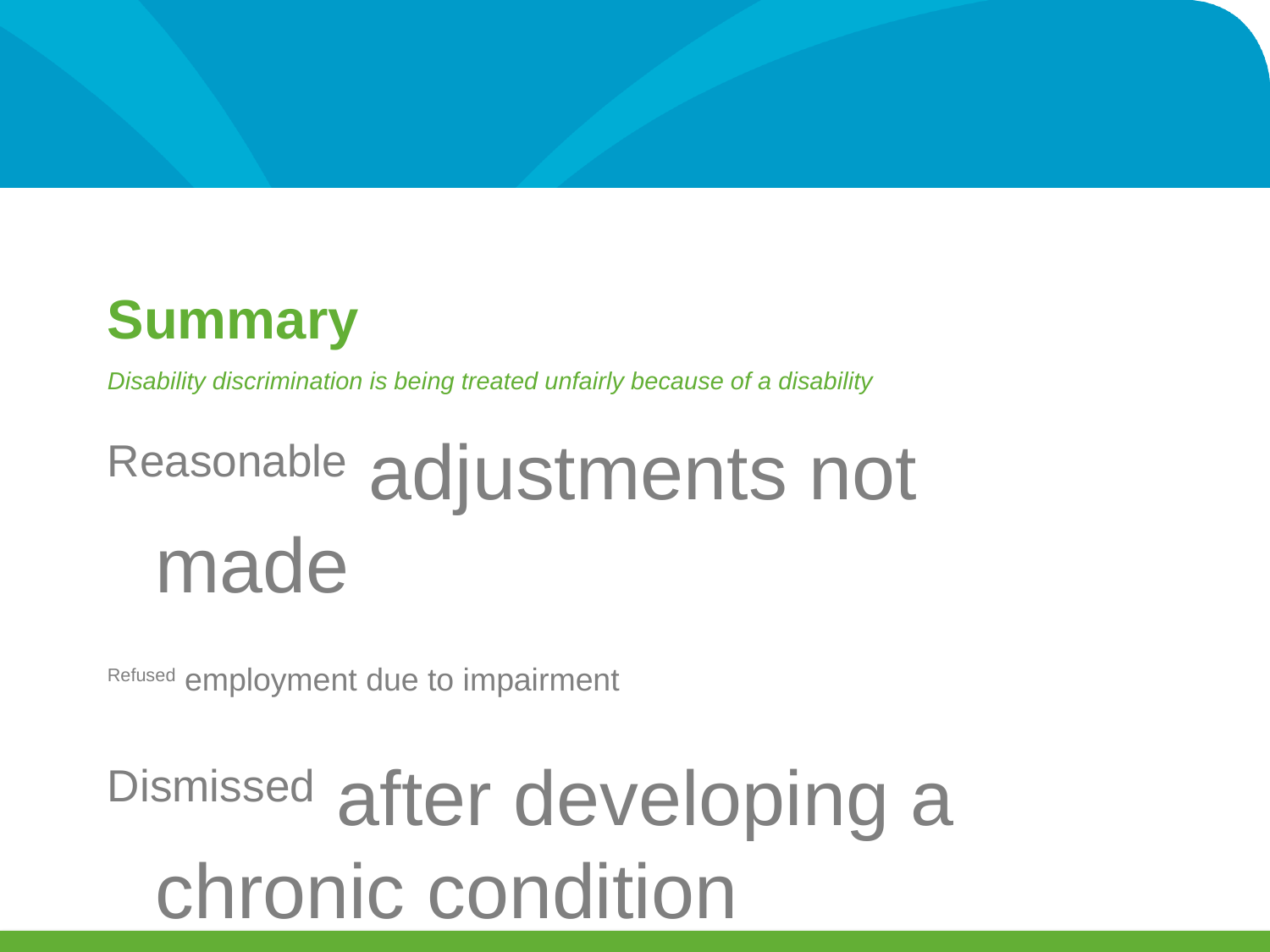

Summary
Disability discrimination is being treated unfairly because of a disability
Reasonable adjustments not made

Refused employment due to impairment

Dismissed after developing a chronic condition